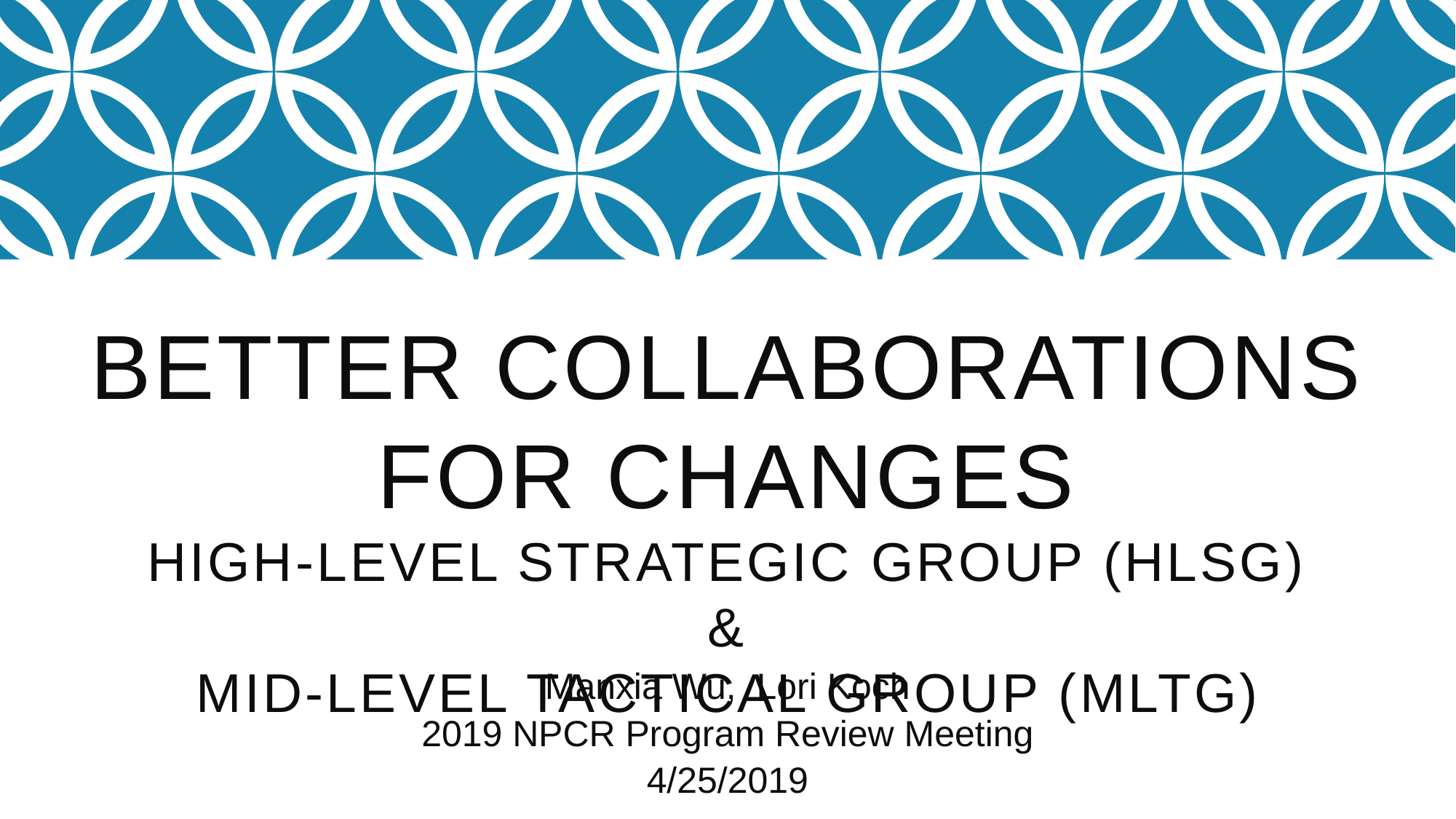

# better Collaborations for changes High-Level Strategic Group (HLSG) & Mid-Level Tactical Group (MLTG)
Manxia Wu,  Lori Koch
2019 NPCR Program Review Meeting
4/25/2019